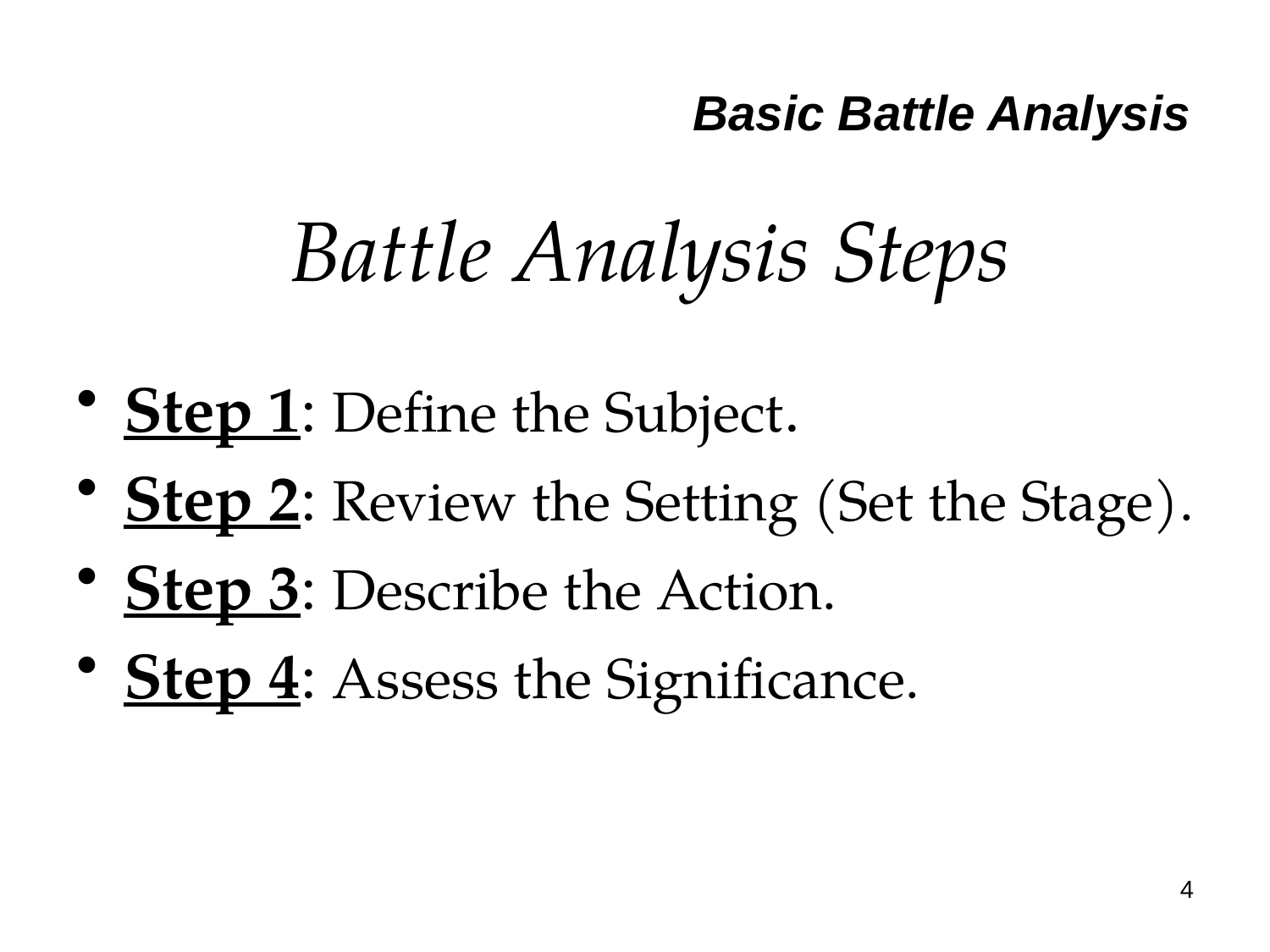

# Basic Battle Analysis
Battle Analysis Steps
Step 1: Define the Subject.
Step 2: Review the Setting (Set the Stage).
Step 3: Describe the Action.
Step 4: Assess the Significance.
4